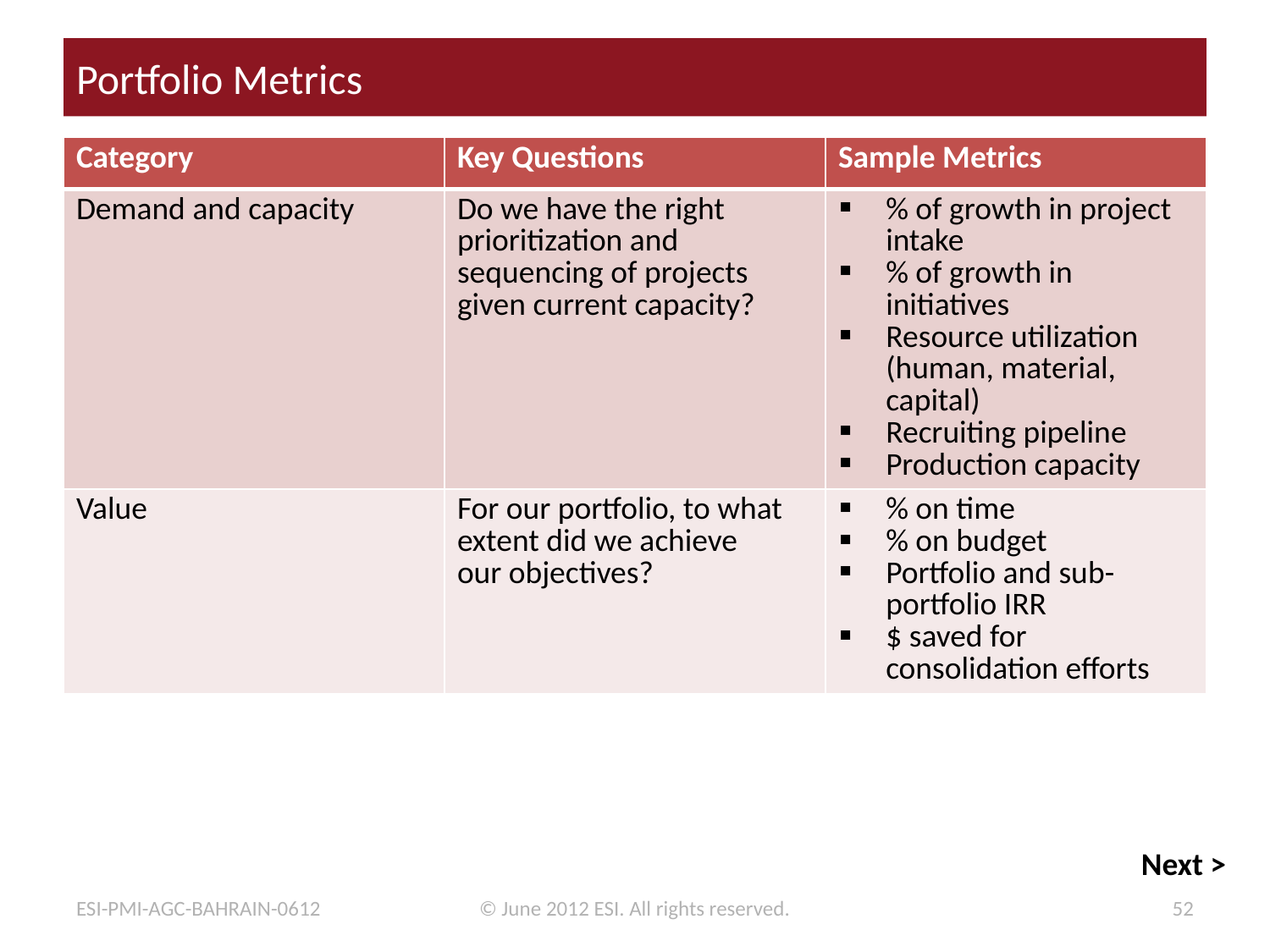

# Portfolio Metrics
| Category | Key Questions | Sample Metrics |
| --- | --- | --- |
| Demand and capacity | Do we have the right prioritization and sequencing of projects given current capacity? | % of growth in project intake % of growth in initiatives Resource utilization (human, material, capital) Recruiting pipeline Production capacity |
| Value | For our portfolio, to what extent did we achieve our objectives? | % on time % on budget Portfolio and sub-portfolio IRR $ saved for consolidation efforts |
ESI-PMI-AGC-BAHRAIN-0612
© June 2012 ESI. All rights reserved.
52